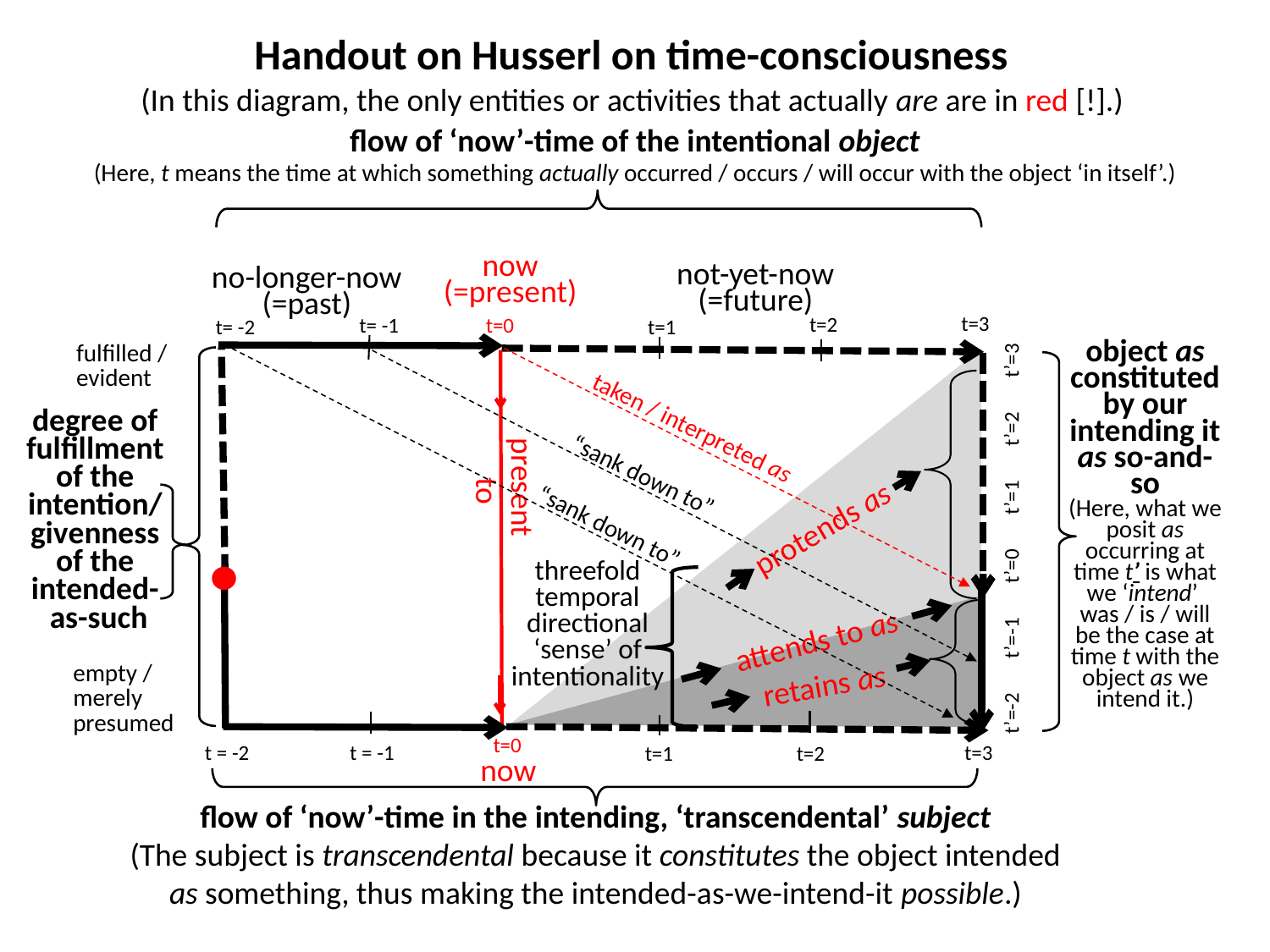

Handout on Husserl on time-consciousness
(In this diagram, the only entities or activities that actually are are in red [!].)
flow of ‘now’-time of the intentional object
(Here, t means the time at which something actually occurred / occurs / will occur with the object ‘in itself’.)
 O                say            can               you                see

now
(=present)
not-yet-now
(=future)
no-longer-now
(=past)
t=3
t=2
t=0
t= -1
t=1
  t= -2
object as constituted by our intending it as so-and- so
(Here, what we posit as occurring at time t’ is what we ‘intend’
was / is / will be the case at time t with the object as we intend it.)
fulfilled /
evident
O     say      can   you   see

degree of
fulfillment
of the
intention/
givenness
of the
intended-
as-such

taken / interpreted as

present
 to
“sank down to”

protends as
“sank down to”
t’=-2       t’=-1       t’=0       t’=1       t’=2       t’=3
threefold
temporal
directional
‘sense’ of intentionality

attends to as
empty /
merely
presumed
retains as
t=0
t = -2
t=3
t = -1
t=2
t=1
now
flow of ‘now’-time in the intending, ‘transcendental’ subject
(The subject is transcendental because it constitutes the object intended as something, thus making the intended-as-we-intend-it possible.)